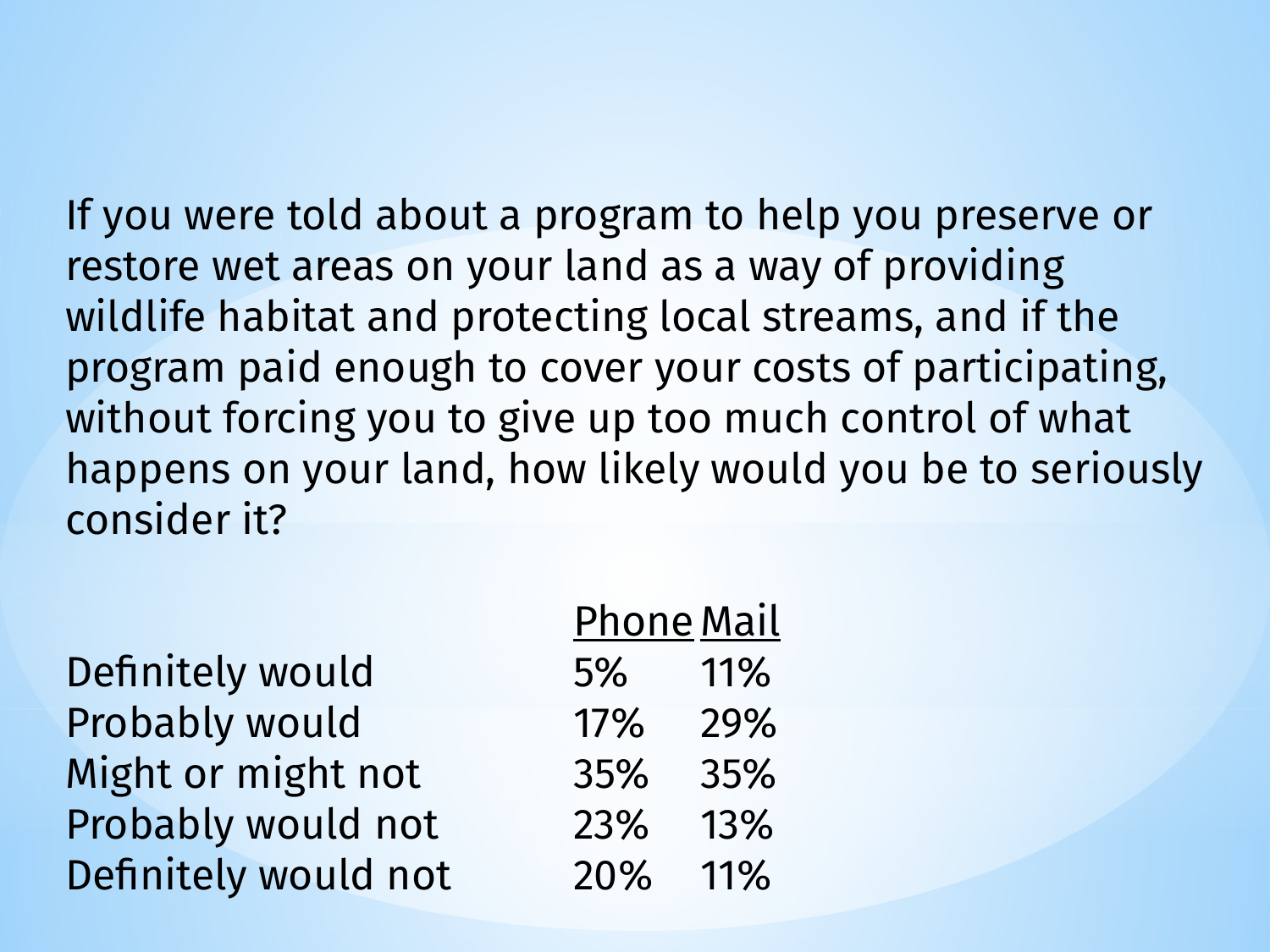

If you were told about a program to help you preserve or restore wet areas on your land as a way of providing wildlife habitat and protecting local streams, and if the program paid enough to cover your costs of participating, without forcing you to give up too much control of what happens on your land, how likely would you be to seriously consider it?

				Phone	Mail
Definitely would		5%	11%
Probably would		17%	29%
Might or might not		35%	35%
Probably would not		23%	13%
Definitely would not	20%	11%